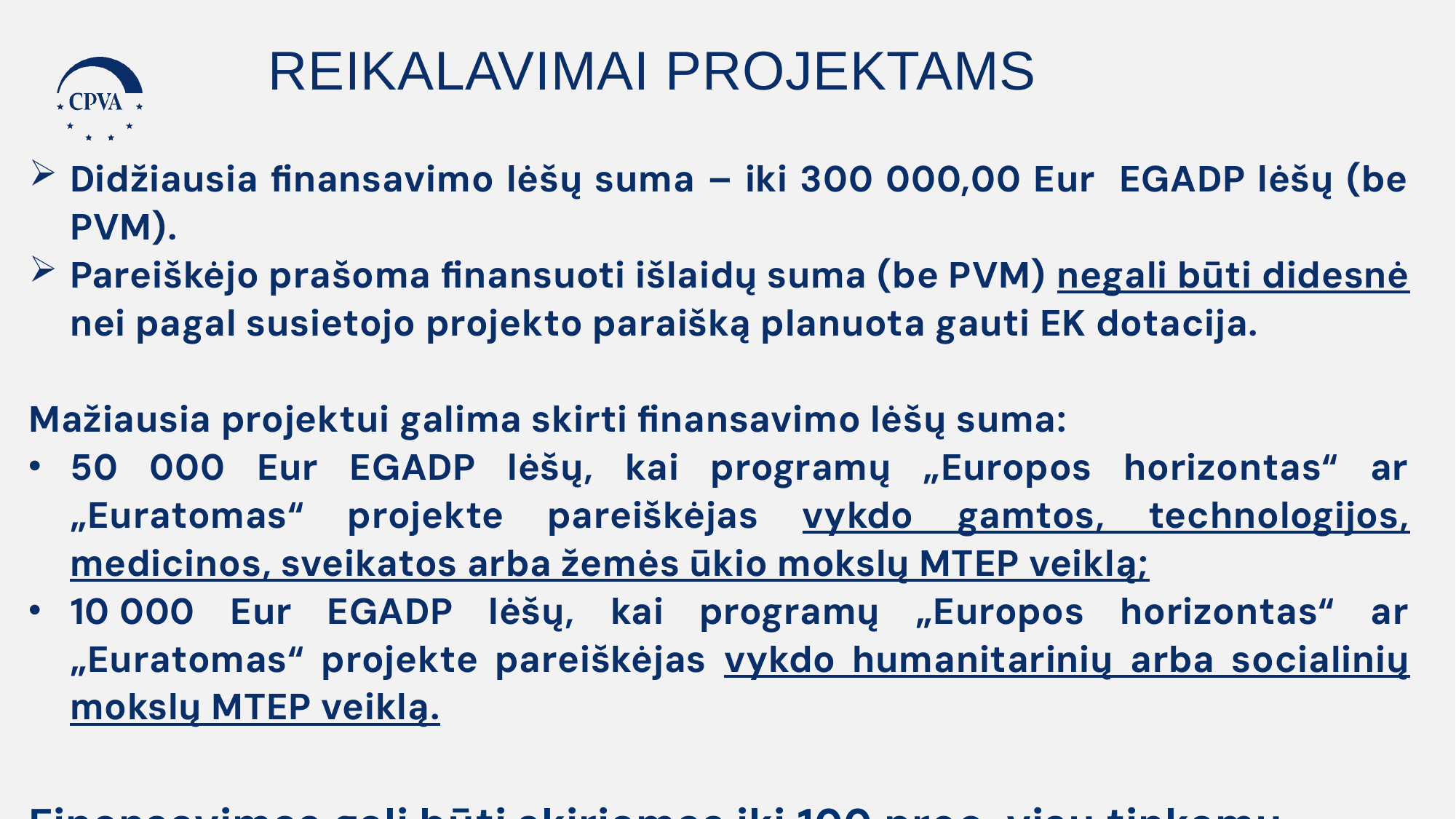

REIKALAVIMAI PROJEKTAMS
Didžiausia finansavimo lėšų suma – iki 300 000,00 Eur  EGADP lėšų (be PVM).
Pareiškėjo prašoma finansuoti išlaidų suma (be PVM) negali būti didesnė nei pagal susietojo projekto paraišką planuota gauti EK dotacija.

Mažiausia projektui galima skirti finansavimo lėšų suma:
50 000 Eur EGADP lėšų, kai programų „Europos horizontas“ ar „Euratomas“ projekte pareiškėjas vykdo gamtos, technologijos, medicinos, sveikatos arba žemės ūkio mokslų MTEP veiklą;
10 000 Eur EGADP lėšų, kai programų „Europos horizontas“ ar „Euratomas“ projekte pareiškėjas vykdo humanitarinių arba socialinių mokslų MTEP veiklą.

Finansavimas gali būti skiriamas iki 100 proc. visų tinkamų finansuoti išlaidų.